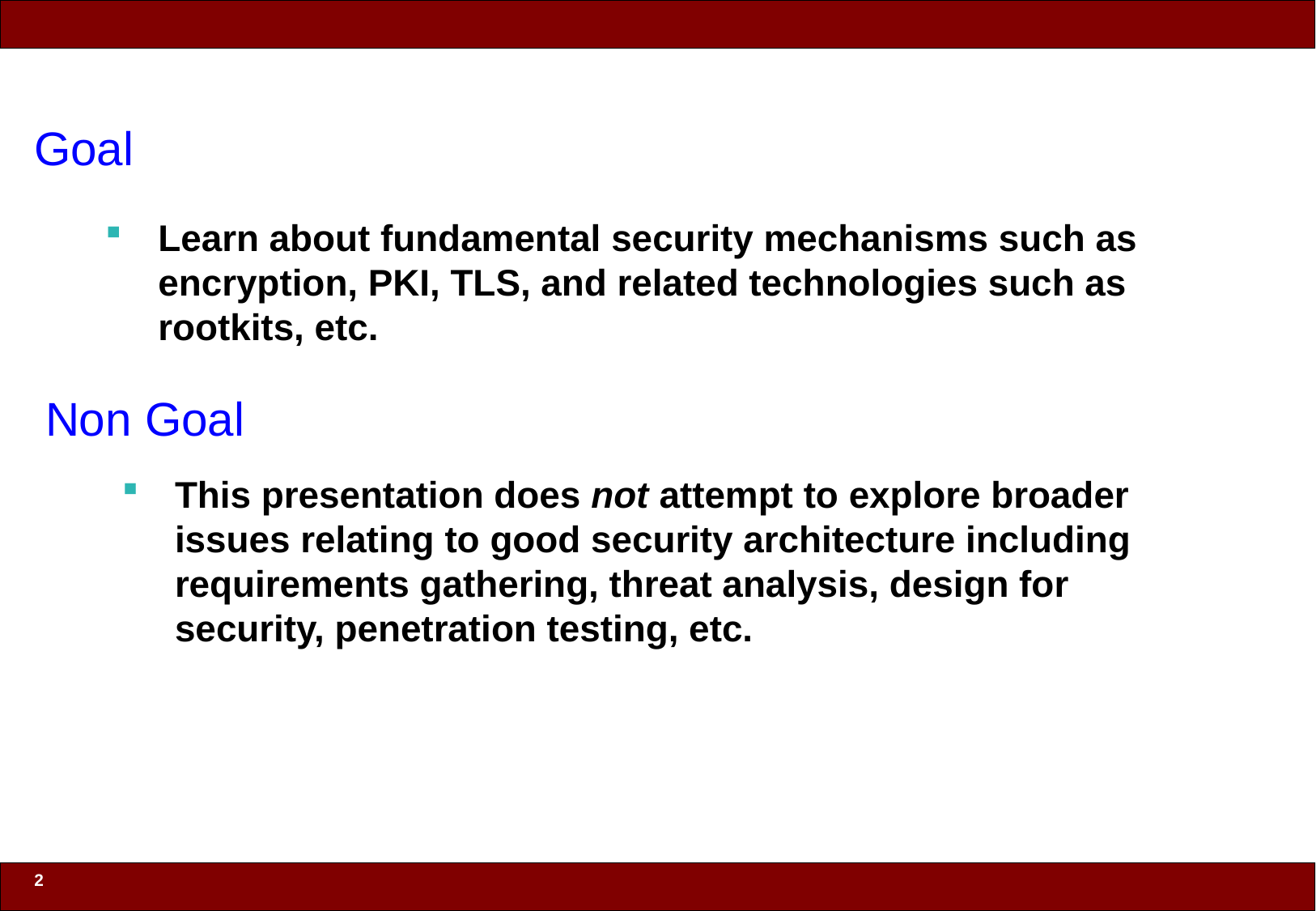

# Goal
Learn about fundamental security mechanisms such as encryption, PKI, TLS, and related technologies such as rootkits, etc.
Non Goal
This presentation does not attempt to explore broader issues relating to good security architecture including requirements gathering, threat analysis, design for security, penetration testing, etc.
2